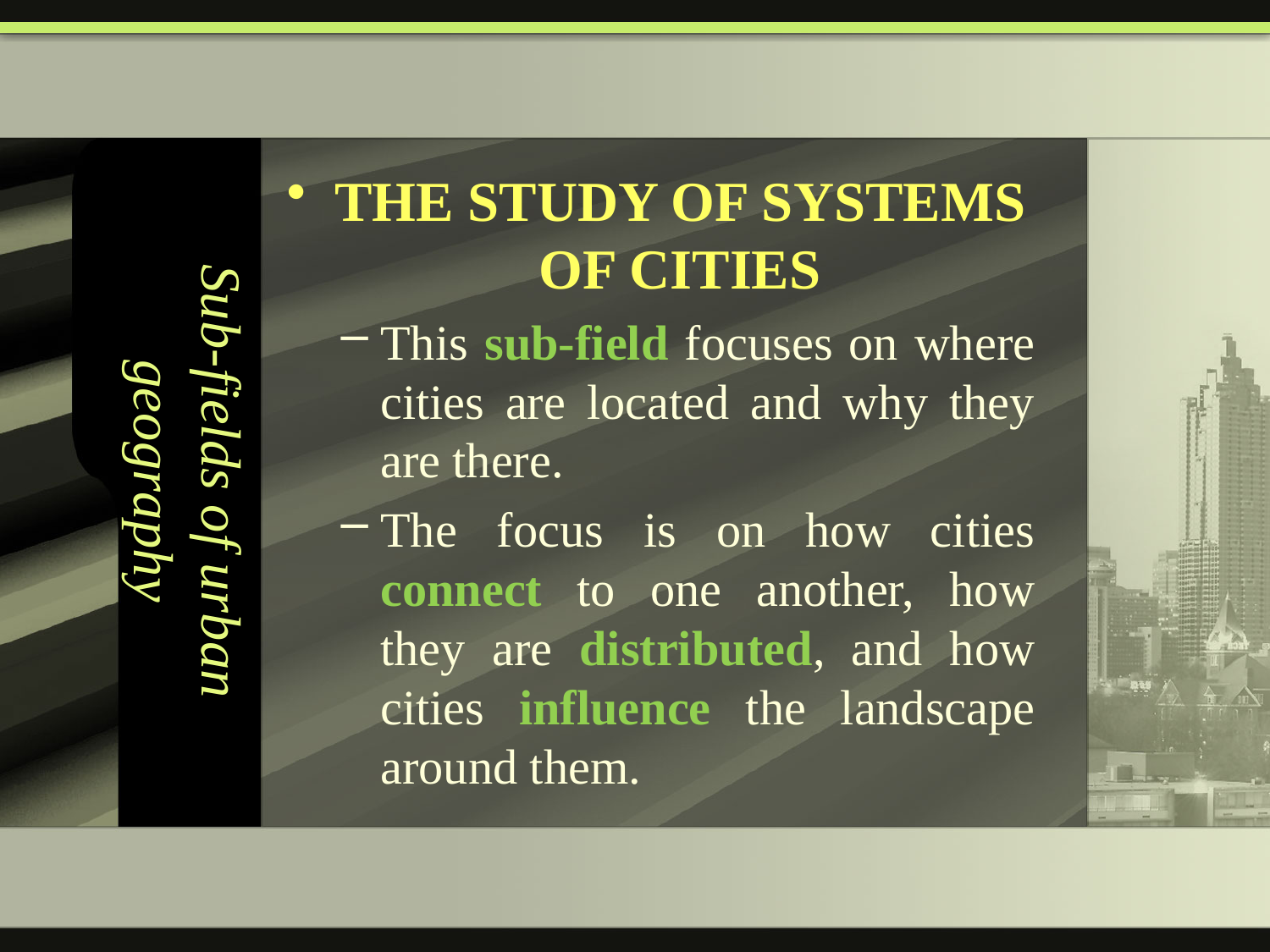

# Sub-fields of urban geography
THE STUDY OF SYSTEMS OF CITIES
This sub-field focuses on where cities are located and why they are there.
The focus is on how cities connect to one another, how they are distributed, and how cities influence the landscape around them.